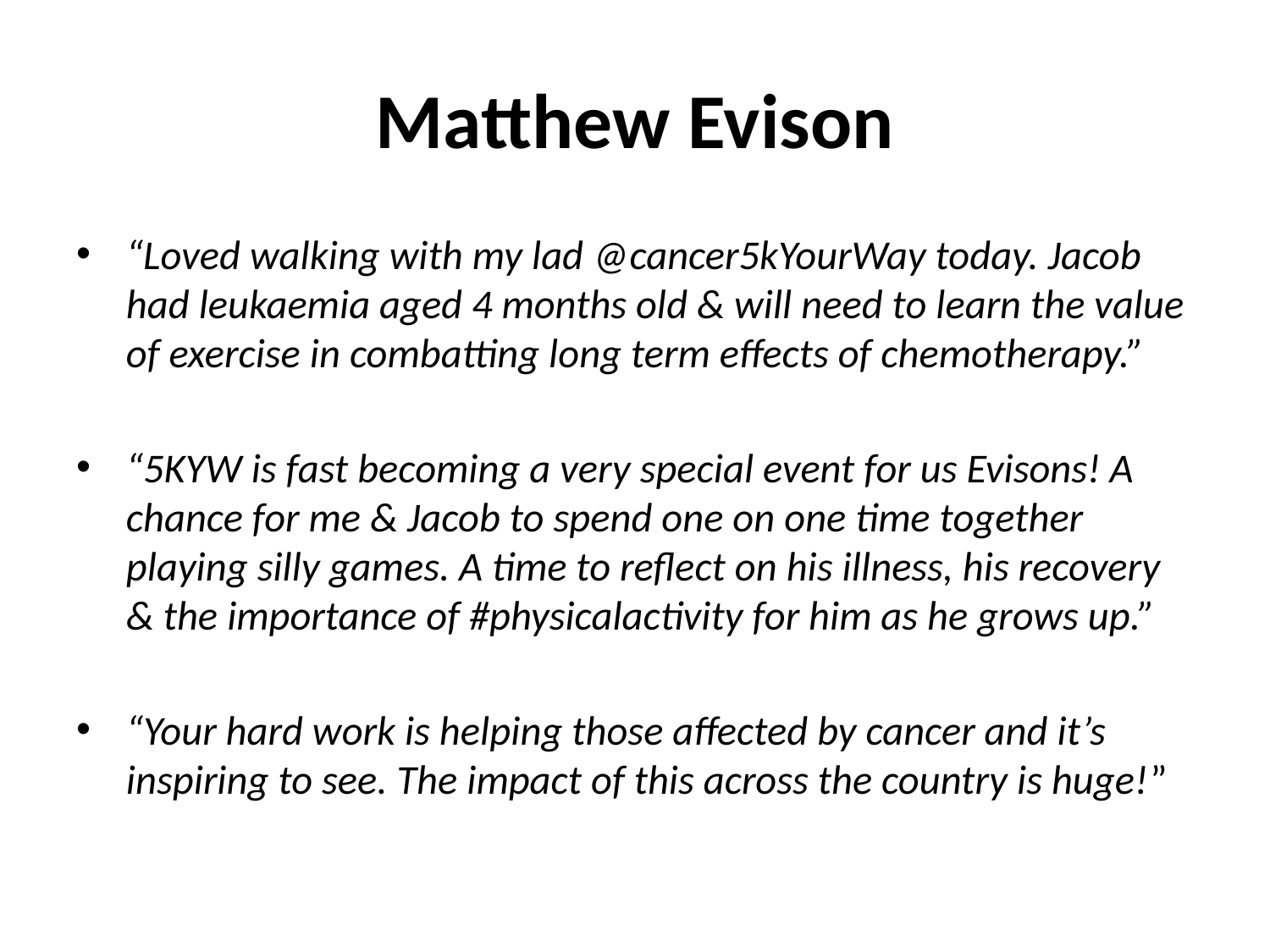

# Matthew Evison
“Loved walking with my lad @cancer5kYourWay today. Jacob had leukaemia aged 4 months old & will need to learn the value of exercise in combatting long term effects of chemotherapy.”

“5KYW is fast becoming a very special event for us Evisons! A chance for me & Jacob to spend one on one time together playing silly games. A time to reflect on his illness, his recovery & the importance of #physicalactivity for him as he grows up.”

“Your hard work is helping those affected by cancer and it’s inspiring to see. The impact of this across the country is huge!”